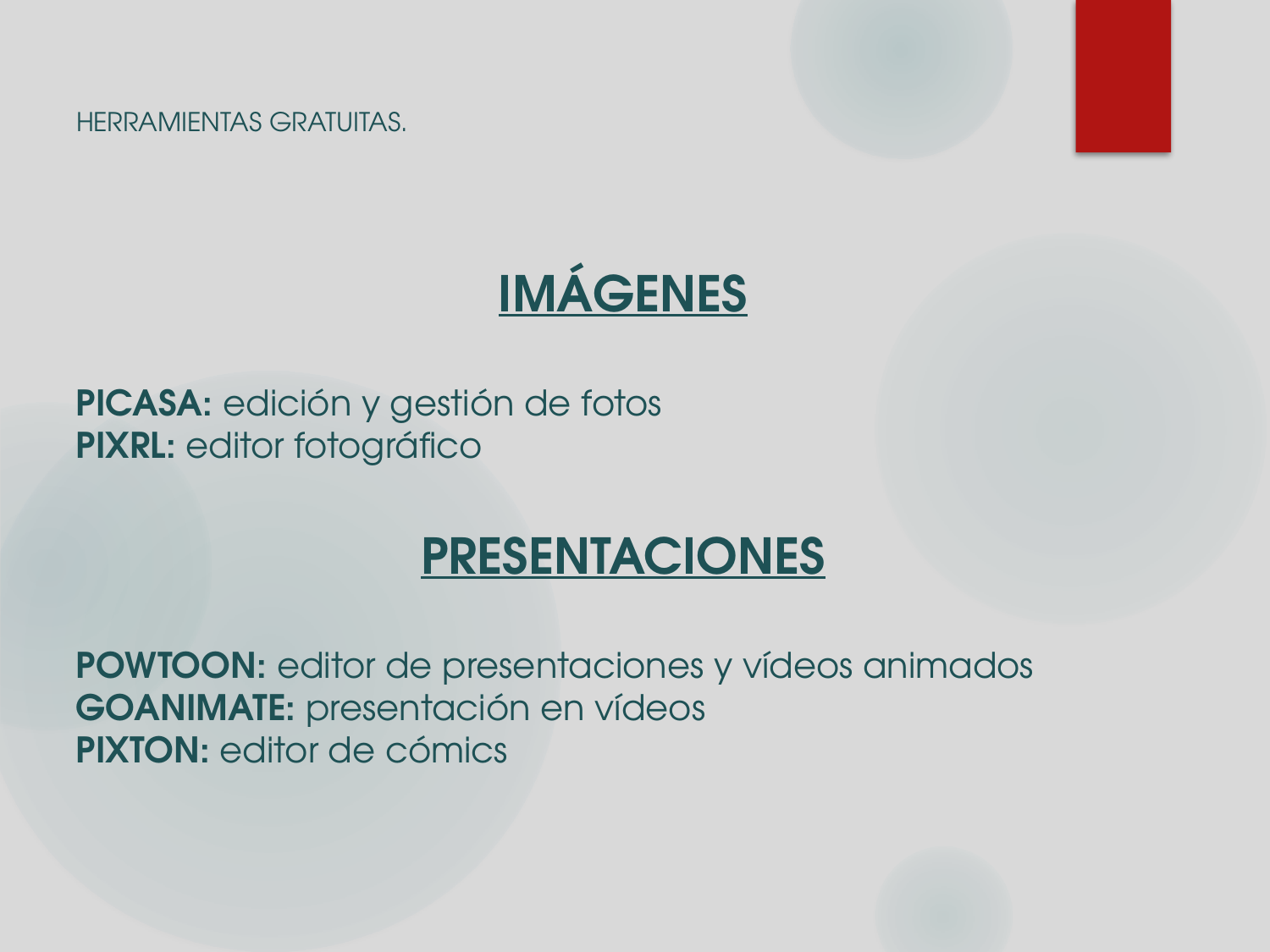

# HERRAMIENTAS GRATUITAS.

IMÁGENES

PICASA: edición y gestión de fotos
PIXRL: editor fotográfico

PRESENTACIONES

POWTOON: editor de presentaciones y vídeos animados
GOANIMATE: presentación en vídeos
PIXTON: editor de cómics